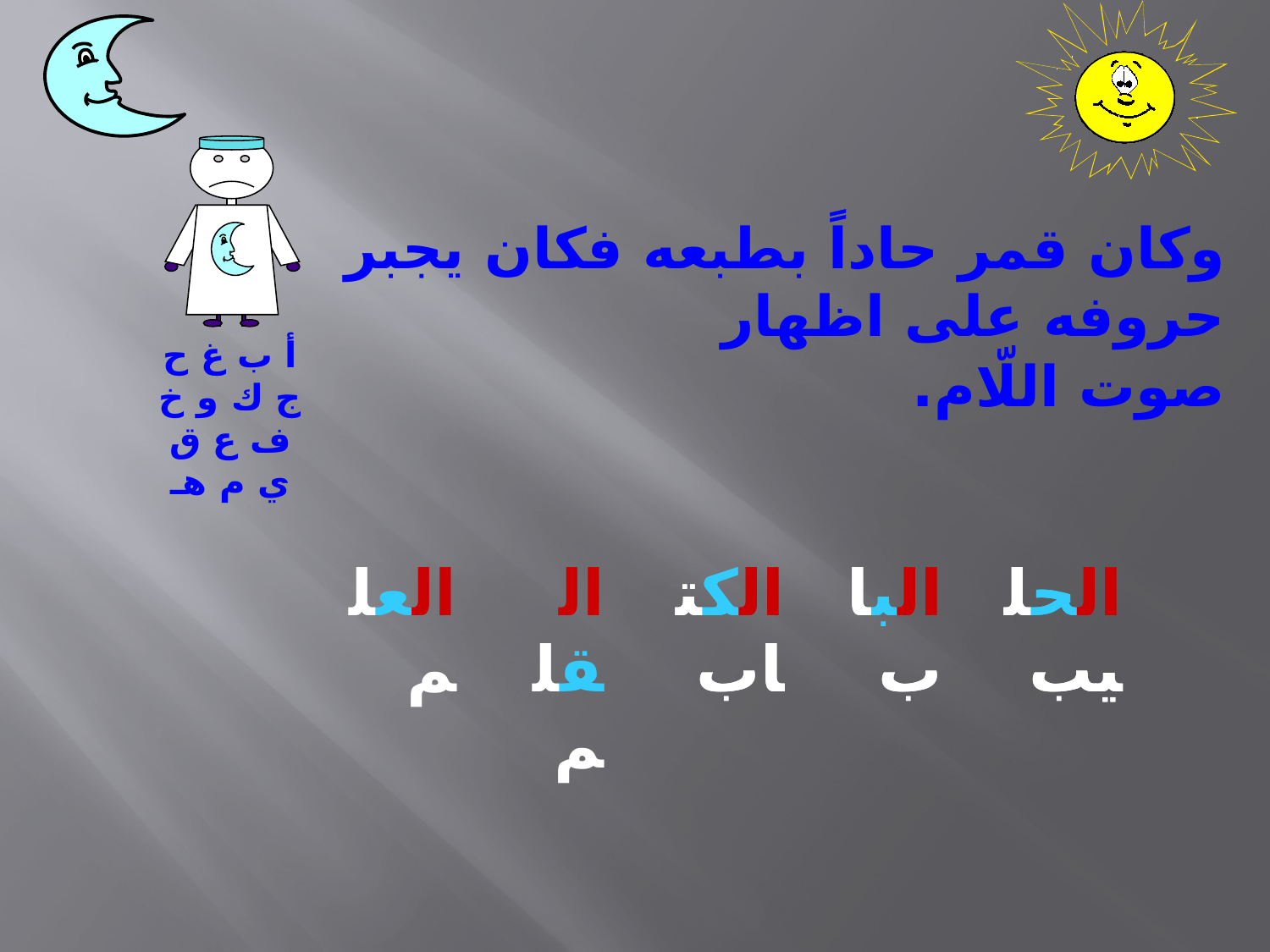

وكان قمر حاداً بطبعه فكان يجبر حروفه على اظهار
صوت اللّام.
أ ب غ ح ج ك و خ ف ع ق ي م هـ
العلم
القلم
الكتاب
الكتاب
الباب
الباب
الحليب
الحليب